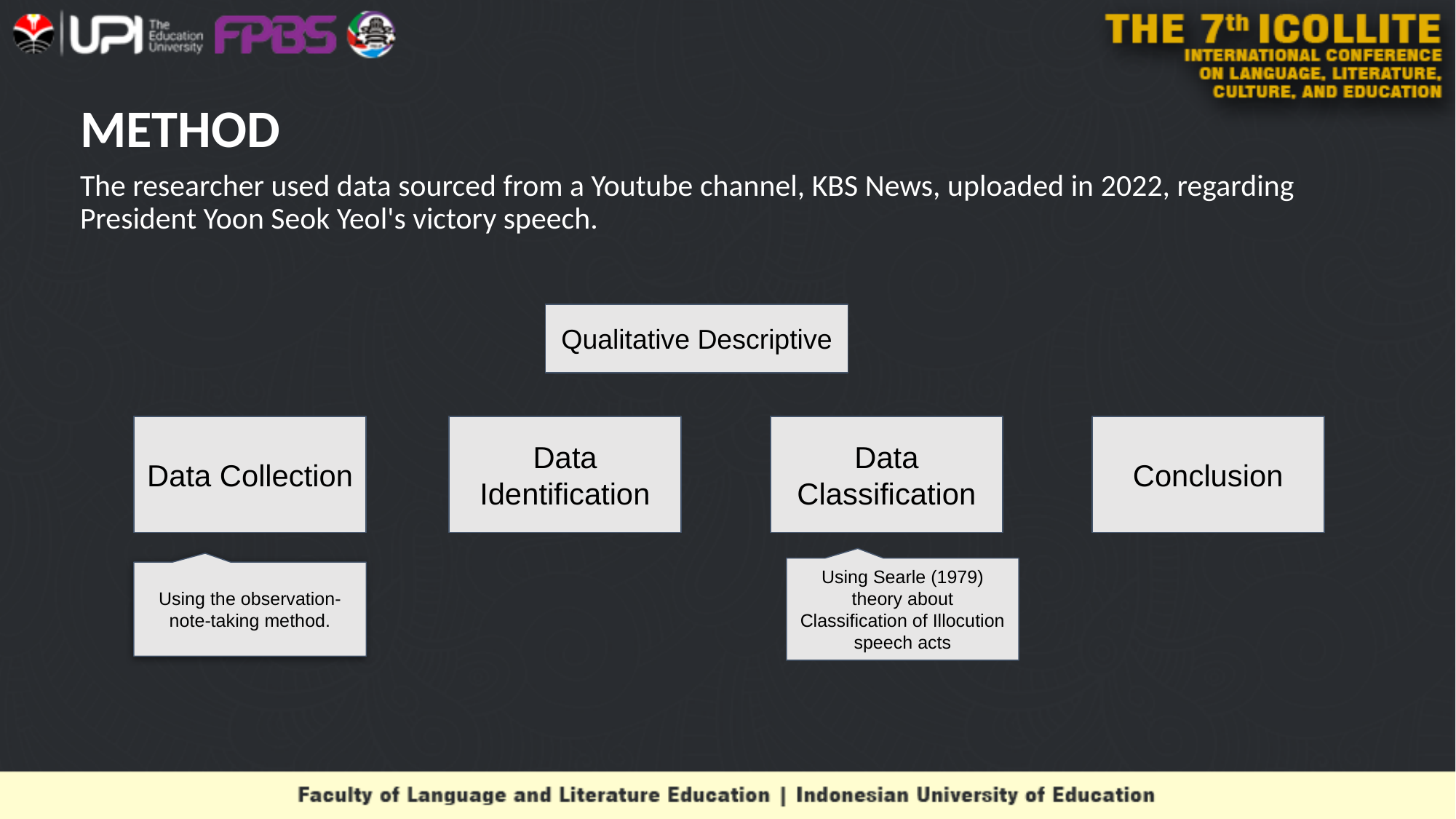

# METHOD
The researcher used data sourced from a Youtube channel, KBS News, uploaded in 2022, regarding President Yoon Seok Yeol's victory speech.

Qualitative Descriptive
Data Collection
Data Identification
Data Classification
Conclusion
Using Searle (1979) theory about Classification of Illocution speech acts
Using the observation-note-taking method.